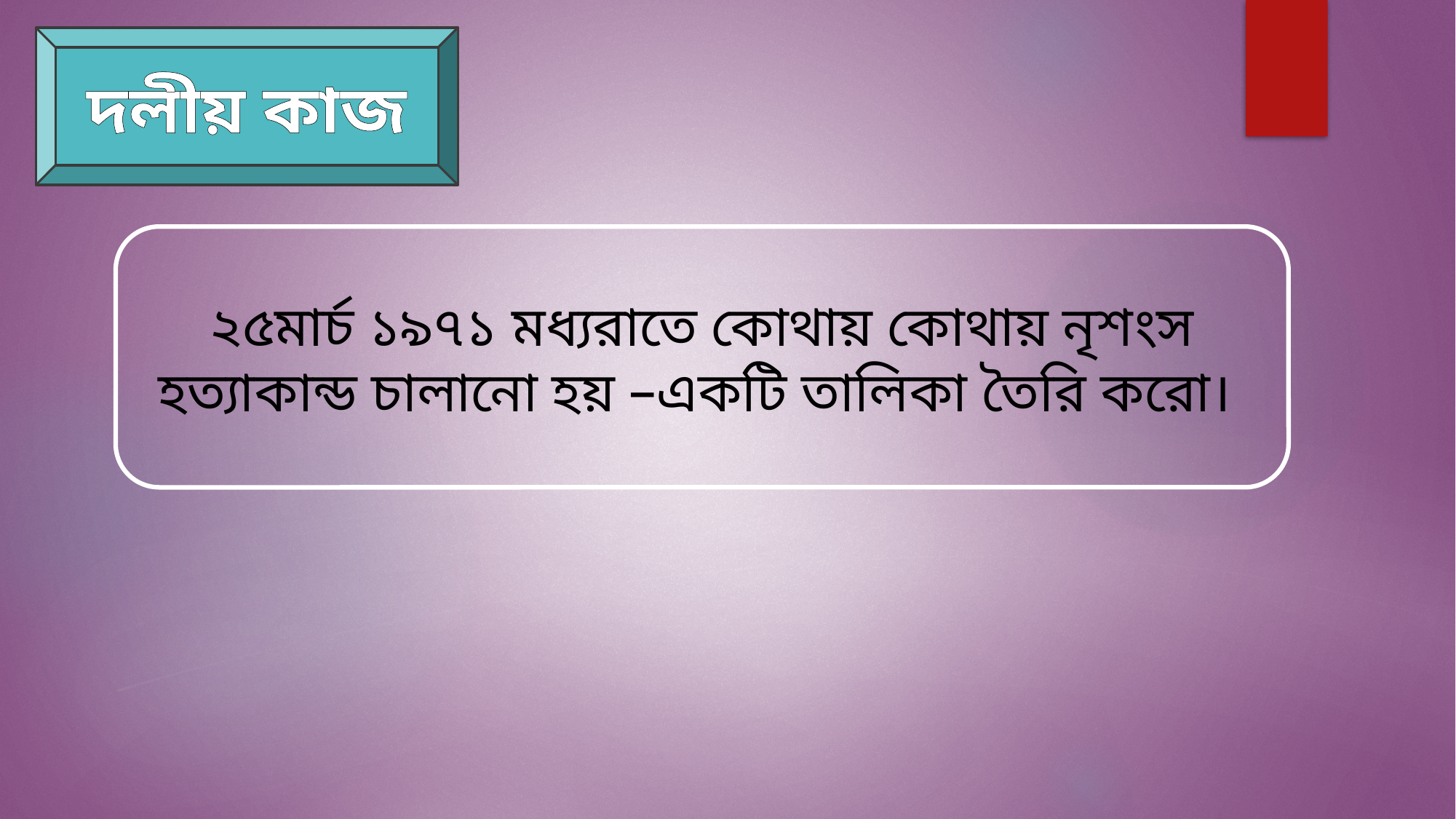

দলীয় কাজ
২৫মার্চ ১৯৭১ মধ্যরাতে কোথায় কোথায় নৃশংস হত্যাকান্ড চালানো হয় –একটি তালিকা তৈরি করো।